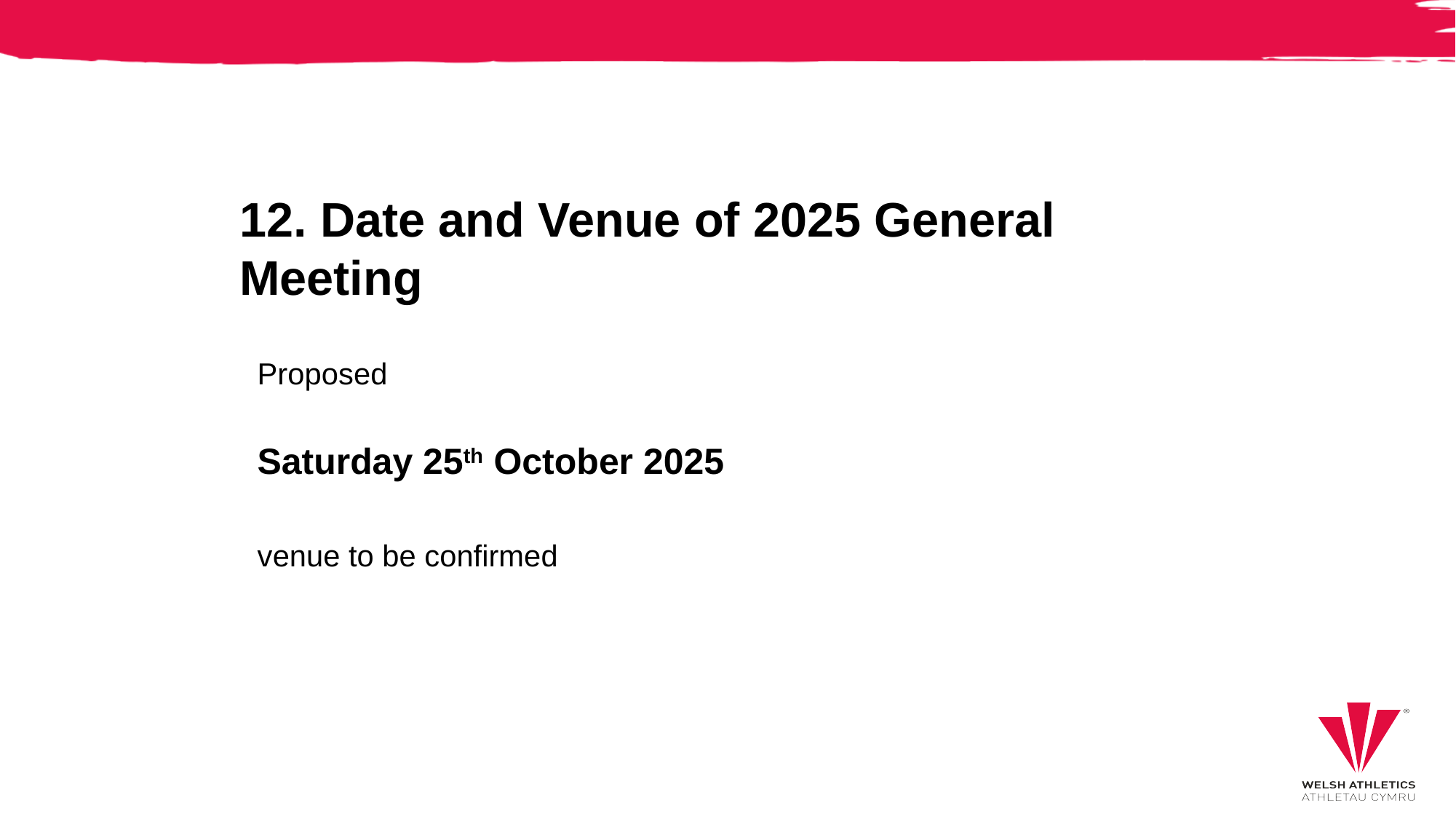

12. Date and Venue of 2025 General Meeting
Proposed

Saturday 25th October 2025

venue to be confirmed